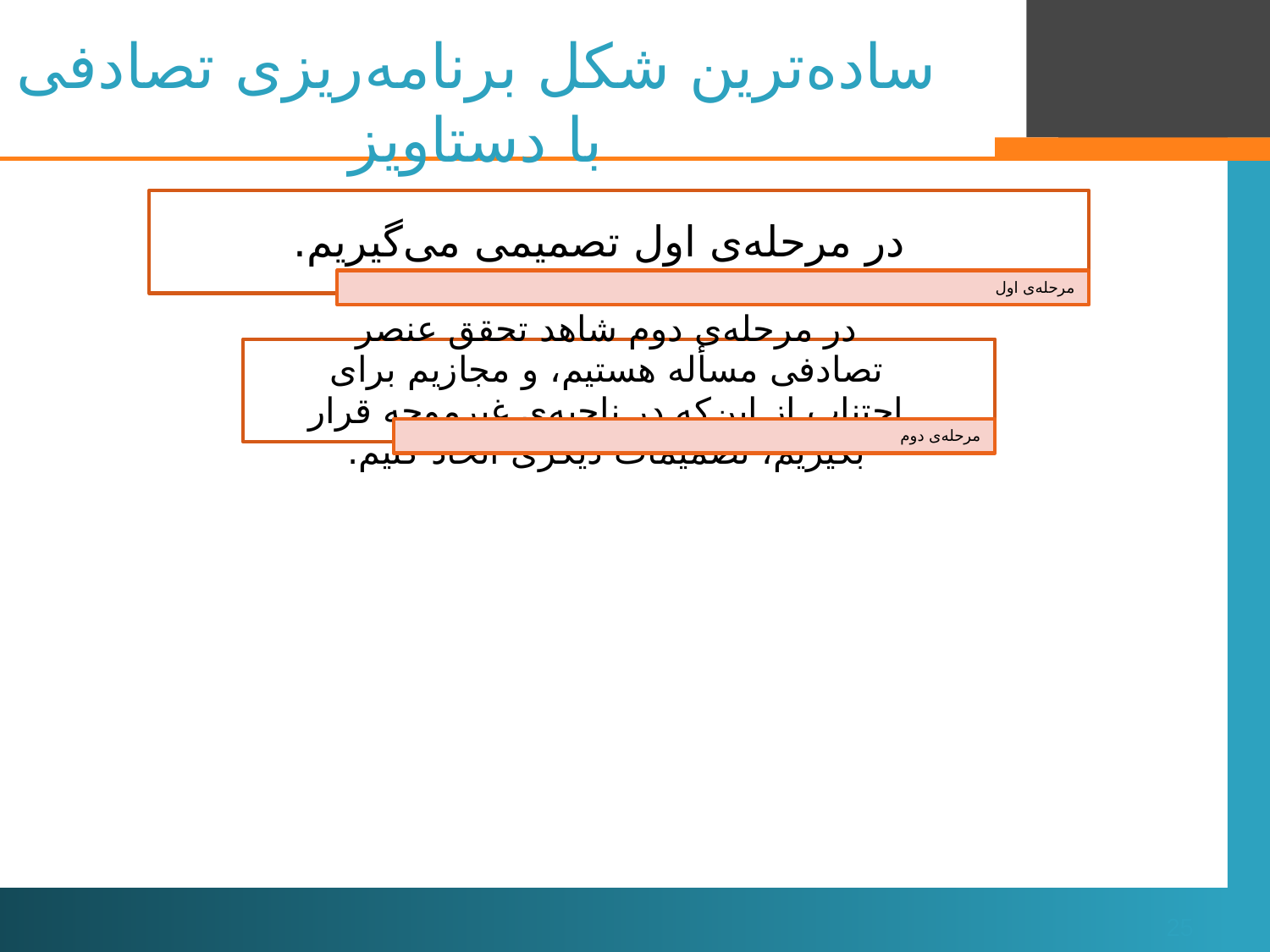

# ساده‌ترین شکل برنامه‌ریزی تصادفی با دستاویز
  در مرحله‌ی اول تصمیمی می‌گیریم.
مرحله‌ی اول
مرحله‌ی دوم
25